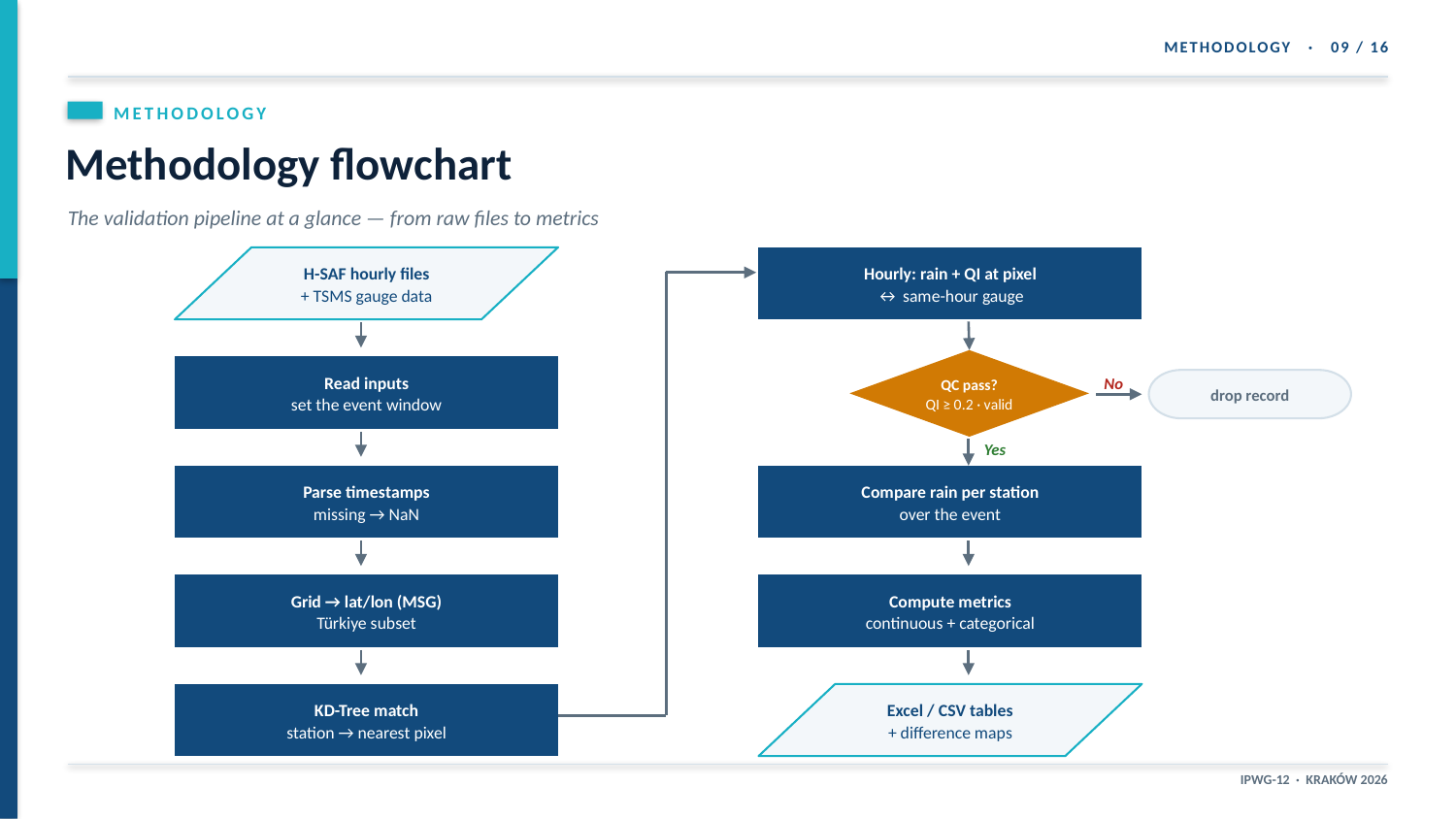

METHODOLOGY   ·   09 / 16

METHODOLOGY
Methodology flowchart
The validation pipeline at a glance — from raw files to metrics
H-SAF hourly files
+ TSMS gauge data
Hourly: rain + QI at pixel
↔ same-hour gauge
QC pass?
QI ≥ 0.2 · valid
Read inputs
set the event window
drop record
No
Yes
Parse timestamps
missing → NaN
Compare rain per station
over the event
Grid → lat/lon (MSG)
Türkiye subset
Compute metrics
continuous + categorical
KD-Tree match
station → nearest pixel
Excel / CSV tables
+ difference maps
IPWG-12  ·  KRAKÓW 2026